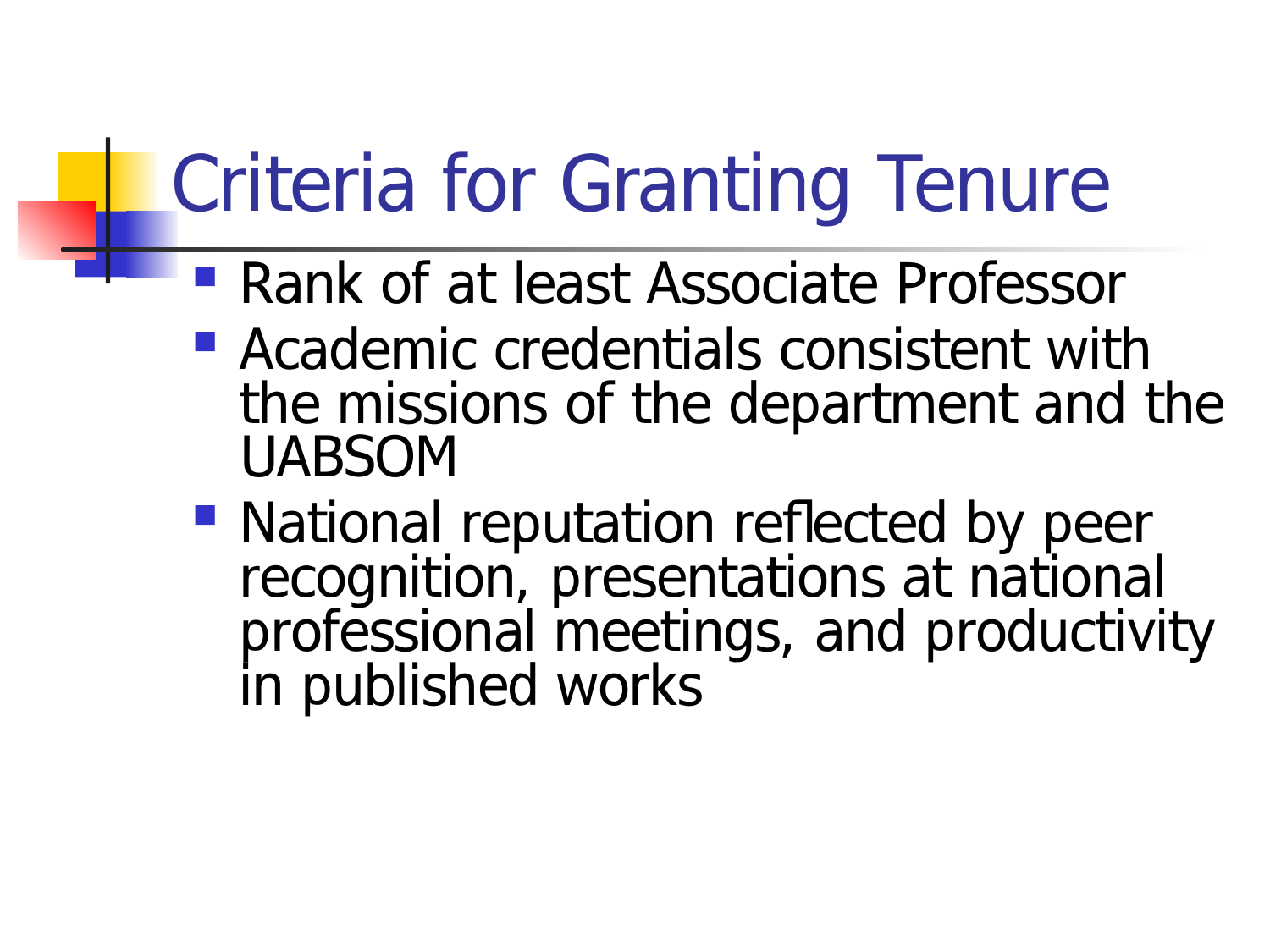

# Criteria for Granting Tenure
Rank of at least Associate Professor
Academic credentials consistent with the missions of the department and the UABSOM
National reputation reflected by peer recognition, presentations at national professional meetings, and productivity in published works